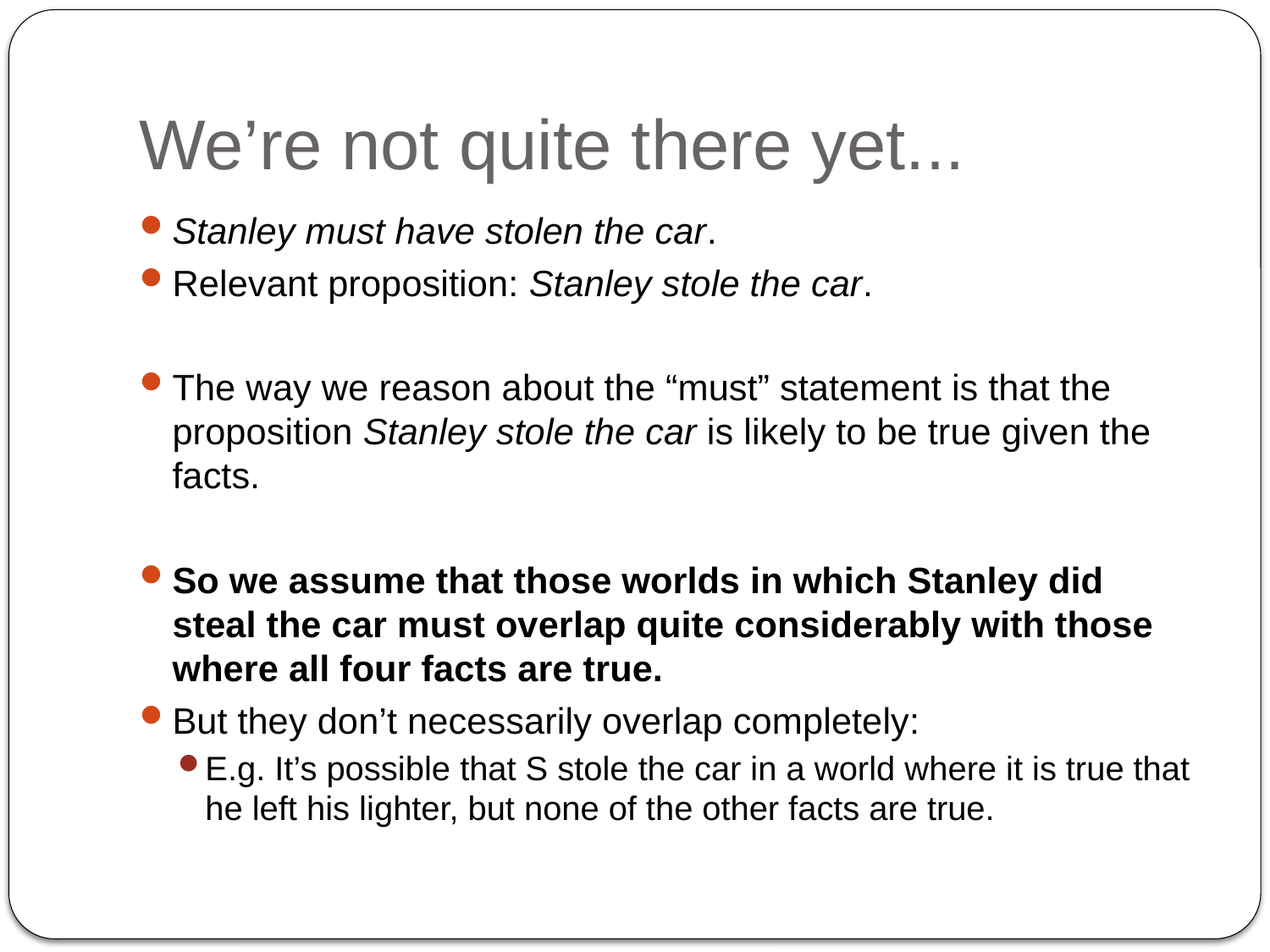

# We’re not quite there yet...
Stanley must have stolen the car.
Relevant proposition: Stanley stole the car.

The way we reason about the “must” statement is that the proposition Stanley stole the car is likely to be true given the facts.

So we assume that those worlds in which Stanley did steal the car must overlap quite considerably with those where all four facts are true.
But they don’t necessarily overlap completely:
E.g. It’s possible that S stole the car in a world where it is true that he left his lighter, but none of the other facts are true.